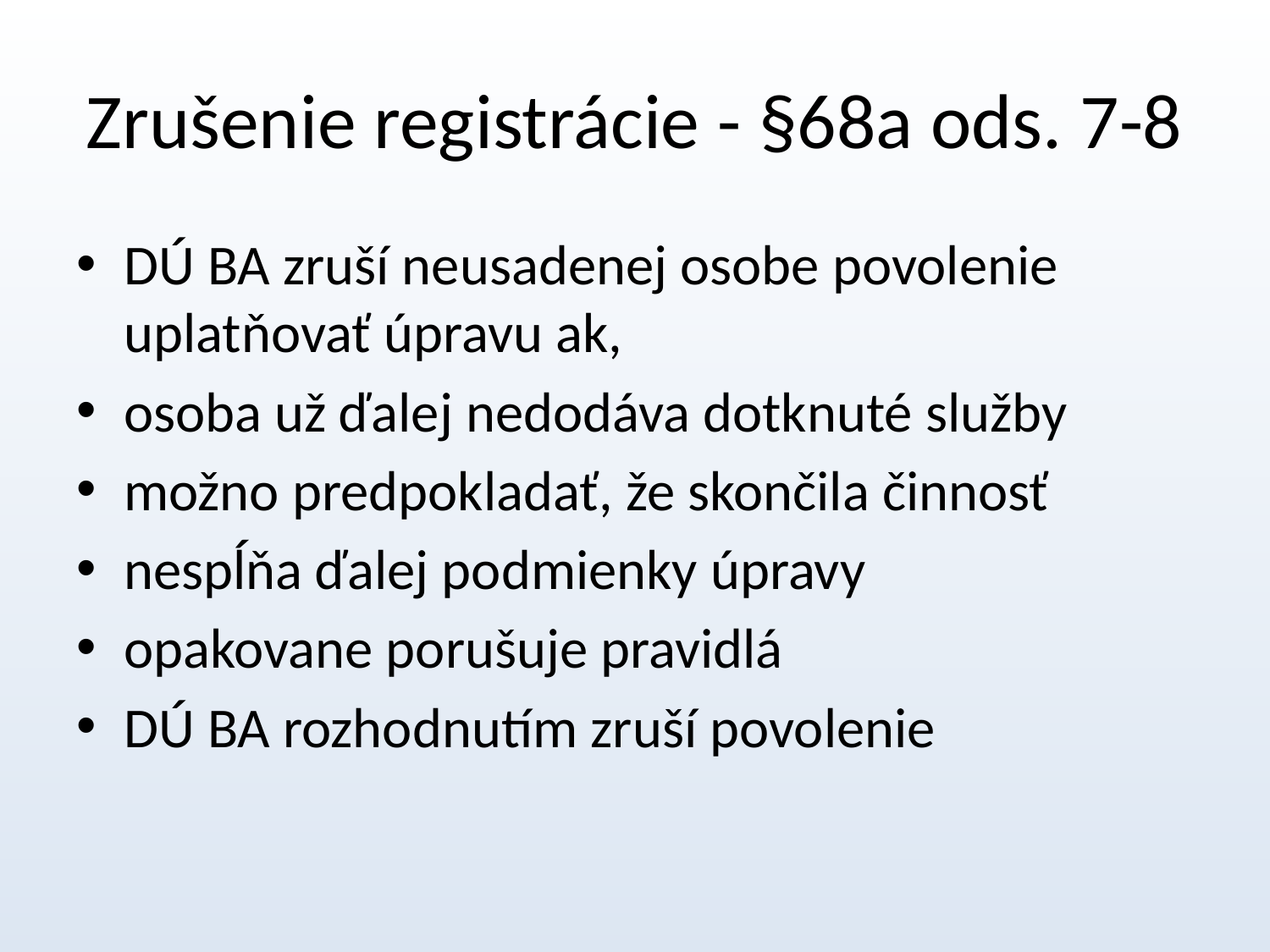

# Zrušenie registrácie - §68a ods. 7-8
DÚ BA zruší neusadenej osobe povolenie uplatňovať úpravu ak,
osoba už ďalej nedodáva dotknuté služby
možno predpokladať, že skončila činnosť
nespĺňa ďalej podmienky úpravy
opakovane porušuje pravidlá
DÚ BA rozhodnutím zruší povolenie